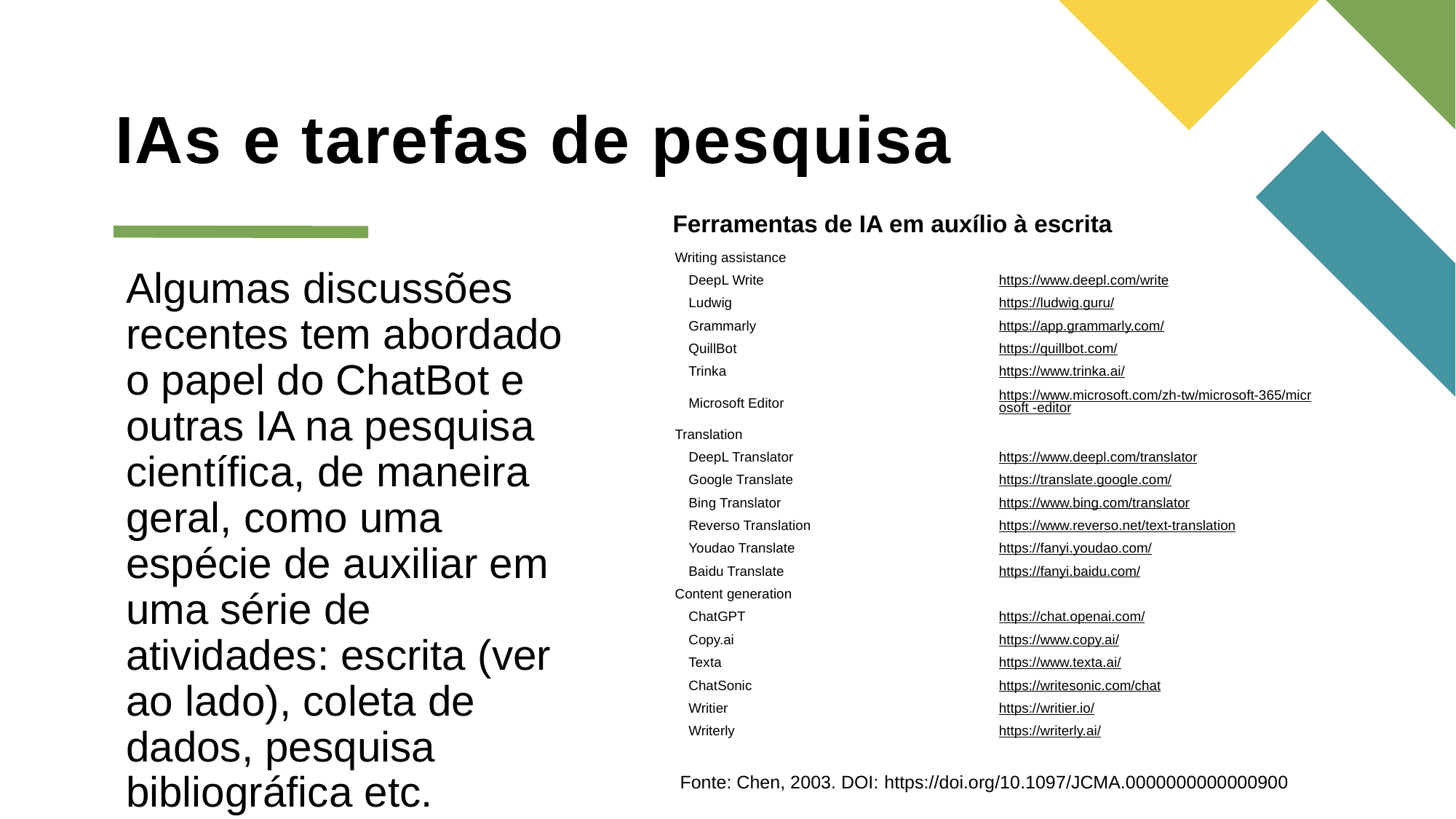

# IAs e tarefas de pesquisa
Ferramentas de IA em auxílio à escrita
| Tool | Web address (accessed on February 5, 2023) |
| --- | --- |
| Writing assistance |  |
| DeepL Write | https://www.deepl.com/write |
| Ludwig | https://ludwig.guru/ |
| Grammarly | https://app.grammarly.com/ |
| QuillBot | https://quillbot.com/ |
| Trinka | https://www.trinka.ai/ |
| Microsoft Editor | https://www.microsoft.com/zh-tw/microsoft-365/microsoft -editor |
| Translation |  |
| DeepL Translator | https://www.deepl.com/translator |
| Google Translate | https://translate.google.com/ |
| Bing Translator | https://www.bing.com/translator |
| Reverso Translation | https://www.reverso.net/text-translation |
| Youdao Translate | https://fanyi.youdao.com/ |
| Baidu Translate | https://fanyi.baidu.com/ |
| Content generation |  |
| ChatGPT | https://chat.openai.com/ |
| Copy.ai | https://www.copy.ai/ |
| Texta | https://www.texta.ai/ |
| ChatSonic | https://writesonic.com/chat |
| Writier | https://writier.io/ |
| Writerly | https://writerly.ai/ |
Algumas discussões recentes tem abordado o papel do ChatBot e outras IA na pesquisa científica, de maneira geral, como uma espécie de auxiliar em uma série de atividades: escrita (ver ao lado), coleta de dados, pesquisa bibliográfica etc.

Fonte: Chen, 2003. DOI: https://doi.org/10.1097/JCMA.0000000000000900